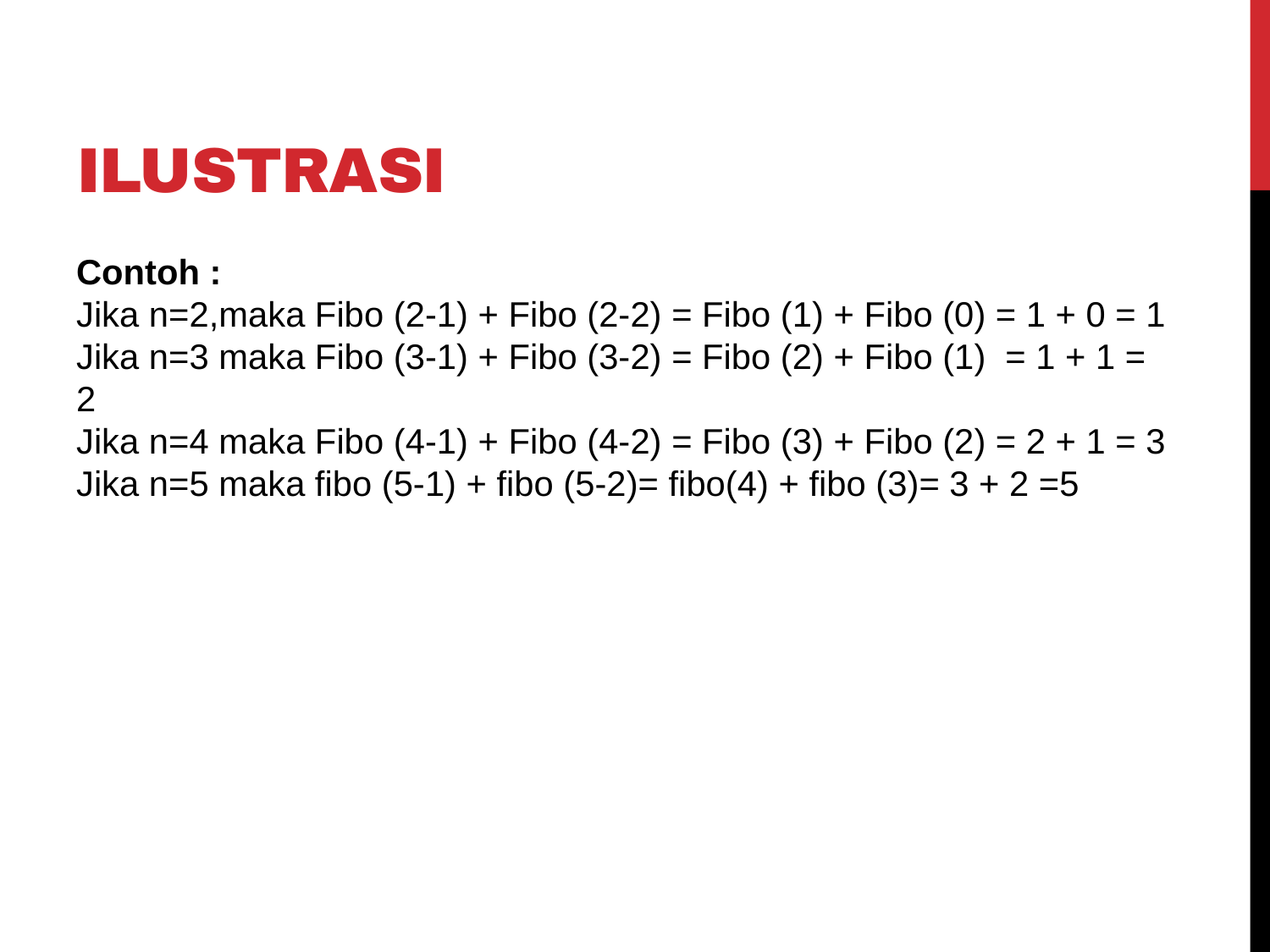

# Ilustrasi
Contoh :
Jika n=2,maka Fibo (2-1) + Fibo (2-2) = Fibo (1) + Fibo (0) = 1 + 0 = 1
Jika n=3 maka Fibo (3-1) + Fibo (3-2) = Fibo (2) + Fibo (1)  = 1 + 1 = 2
Jika n=4 maka Fibo (4-1) + Fibo (4-2) = Fibo (3) + Fibo (2) = 2 + 1 = 3
Jika n=5 maka fibo (5-1) + fibo (5-2)= fibo(4) + fibo (3)= 3 + 2 =5